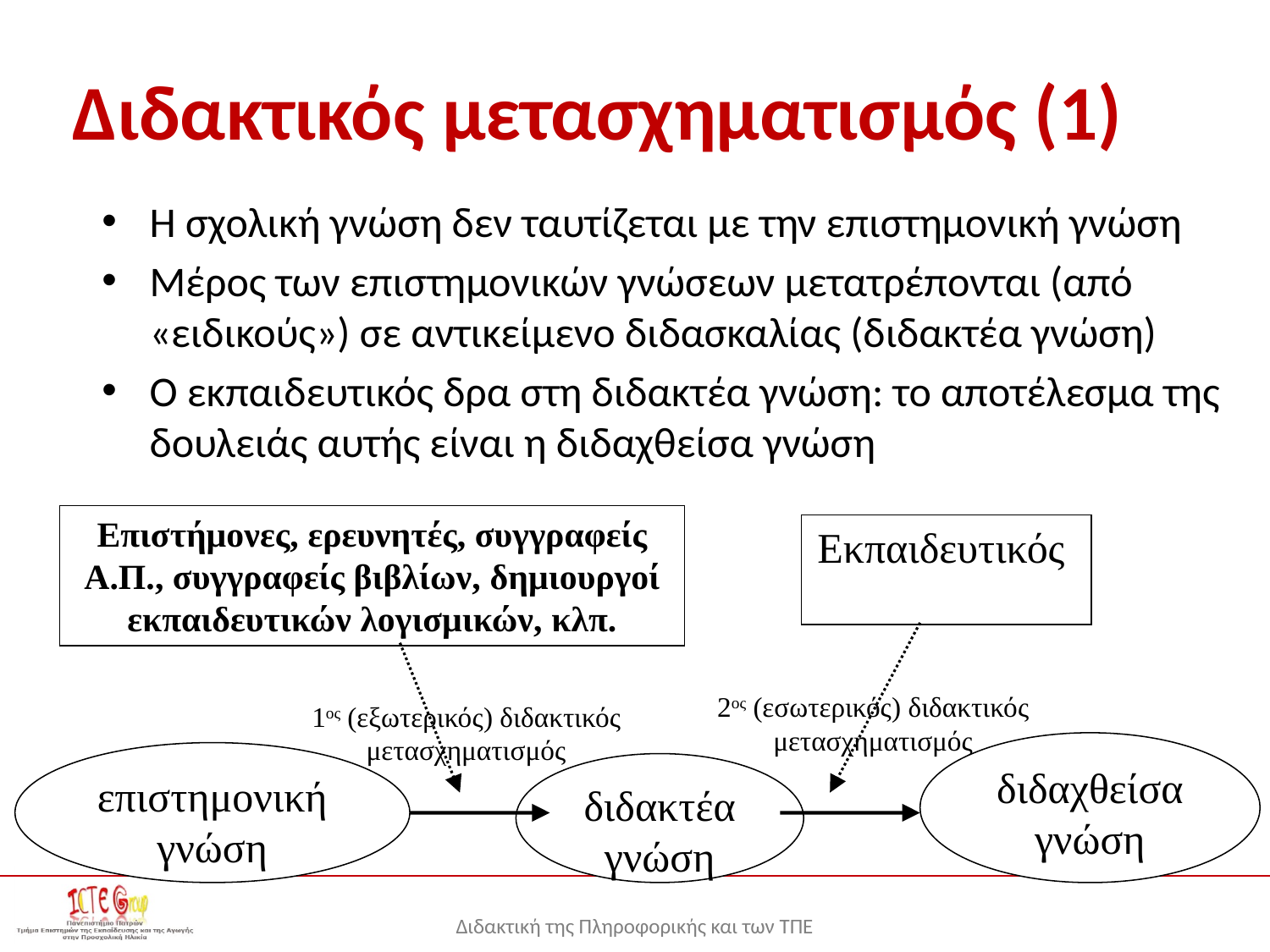

# Διδακτικός μετασχηματισμός (1)
Η σχολική γνώση δεν ταυτίζεται με την επιστημονική γνώση
Μέρος των επιστημονικών γνώσεων μετατρέπονται (από «ειδικούς») σε αντικείμενο διδασκαλίας (διδακτέα γνώση)
Ο εκπαιδευτικός δρα στη διδακτέα γνώση: το αποτέλεσμα της δουλειάς αυτής είναι η διδαχθείσα γνώση
Επιστήμονες, ερευνητές, συγγραφείς Α.Π., συγγραφείς βιβλίων, δημιουργοί εκπαιδευτικών λογισμικών, κλπ.
Εκπαιδευτικός

2ος (εσωτερικός) διδακτικός μετασχηματισμός
1ος (εξωτερικός) διδακτικός μετασχηματισμός
διδαχθείσα γνώση

επιστημονική γνώση

διδακτέα γνώση